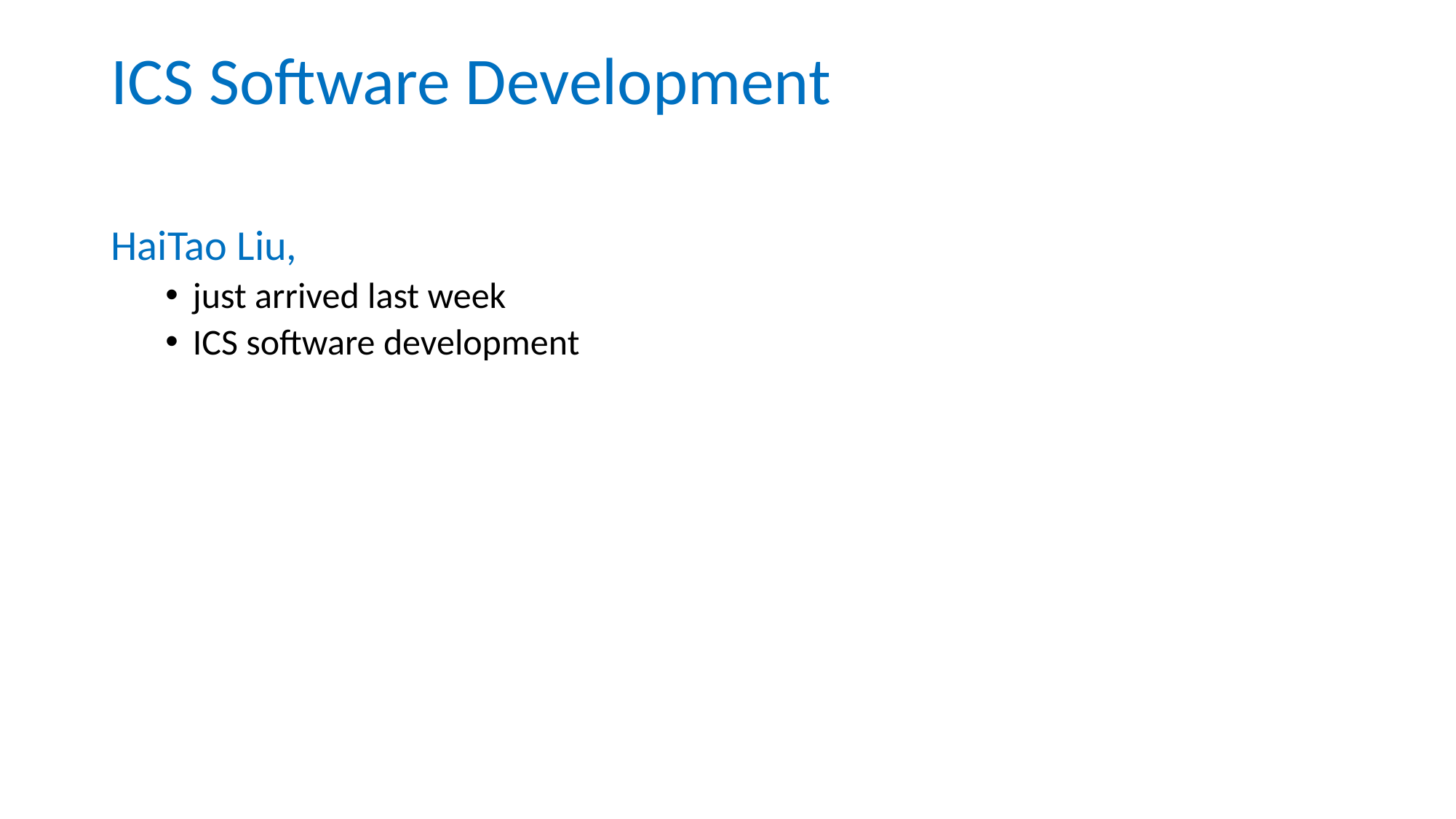

# ICS Software Development
HaiTao Liu,
just arrived last week
ICS software development